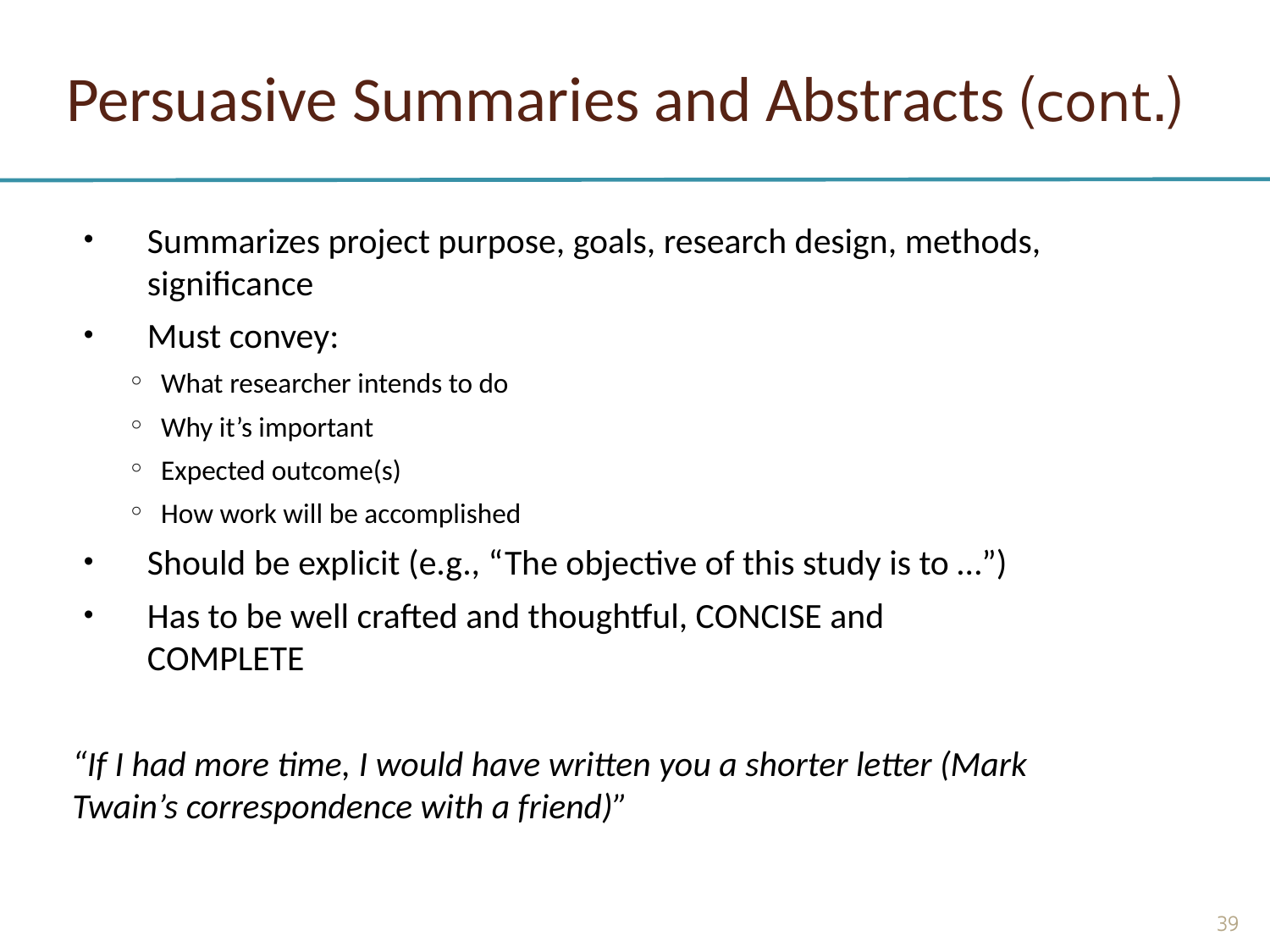

# Persuasive Summaries and Abstracts (cont.)
Summarizes project purpose, goals, research design, methods, significance
Must convey:
What researcher intends to do
Why it’s important
Expected outcome(s)
How work will be accomplished
Should be explicit (e.g., “The objective of this study is to …”)
Has to be well crafted and thoughtful, CONCISE and COMPLETE

“If I had more time, I would have written you a shorter letter (Mark Twain’s correspondence with a friend)”

39